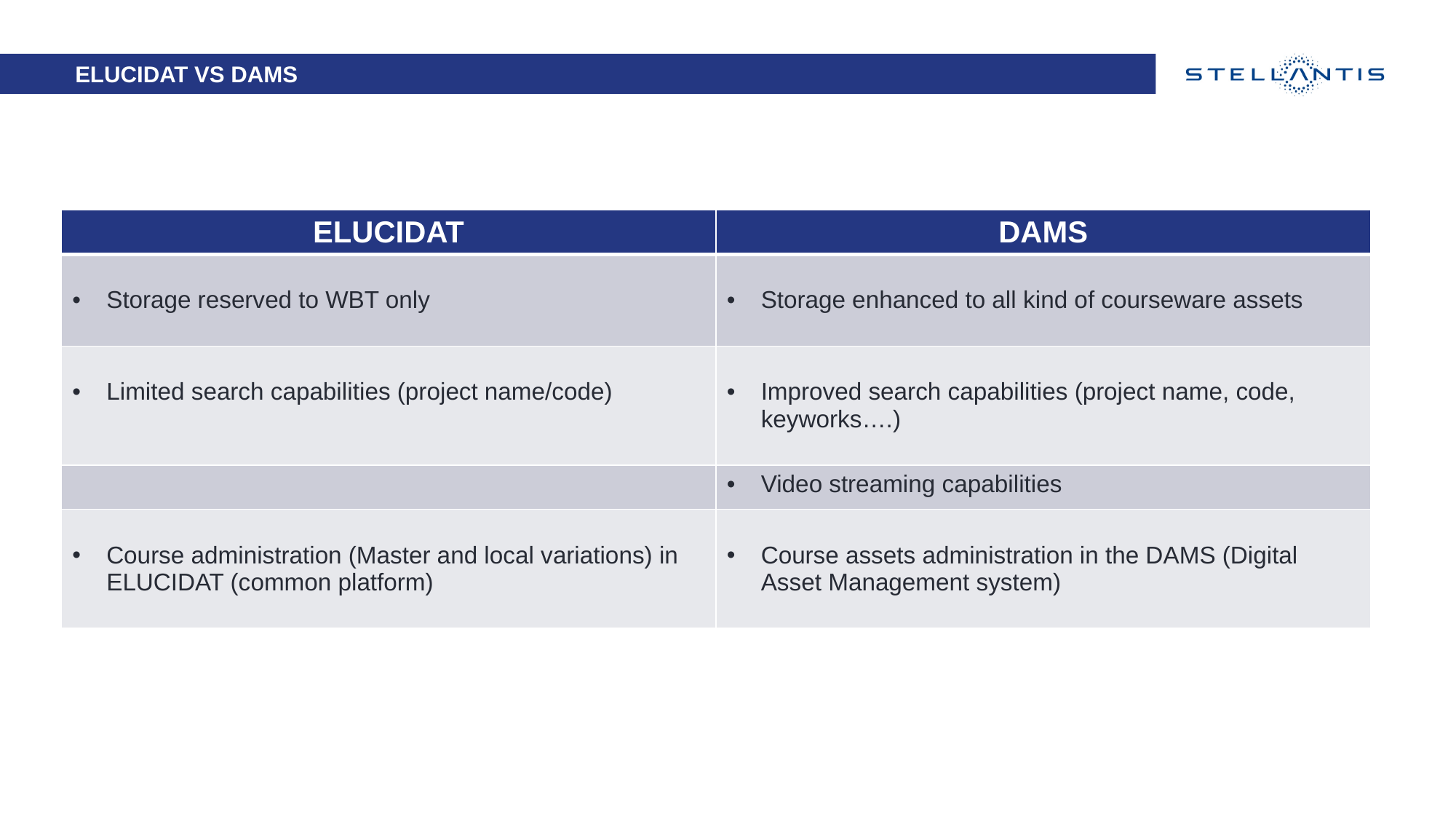

ELUCIDAT vs DAMS
| ELUCIDAT | DAMS |
| --- | --- |
| Storage reserved to WBT only | Storage enhanced to all kind of courseware assets |
| Limited search capabilities (project name/code) | Improved search capabilities (project name, code, keyworks….) |
|  | Video streaming capabilities |
| Course administration (Master and local variations) in ELUCIDAT (common platform) | Course assets administration in the DAMS (Digital Asset Management system) |